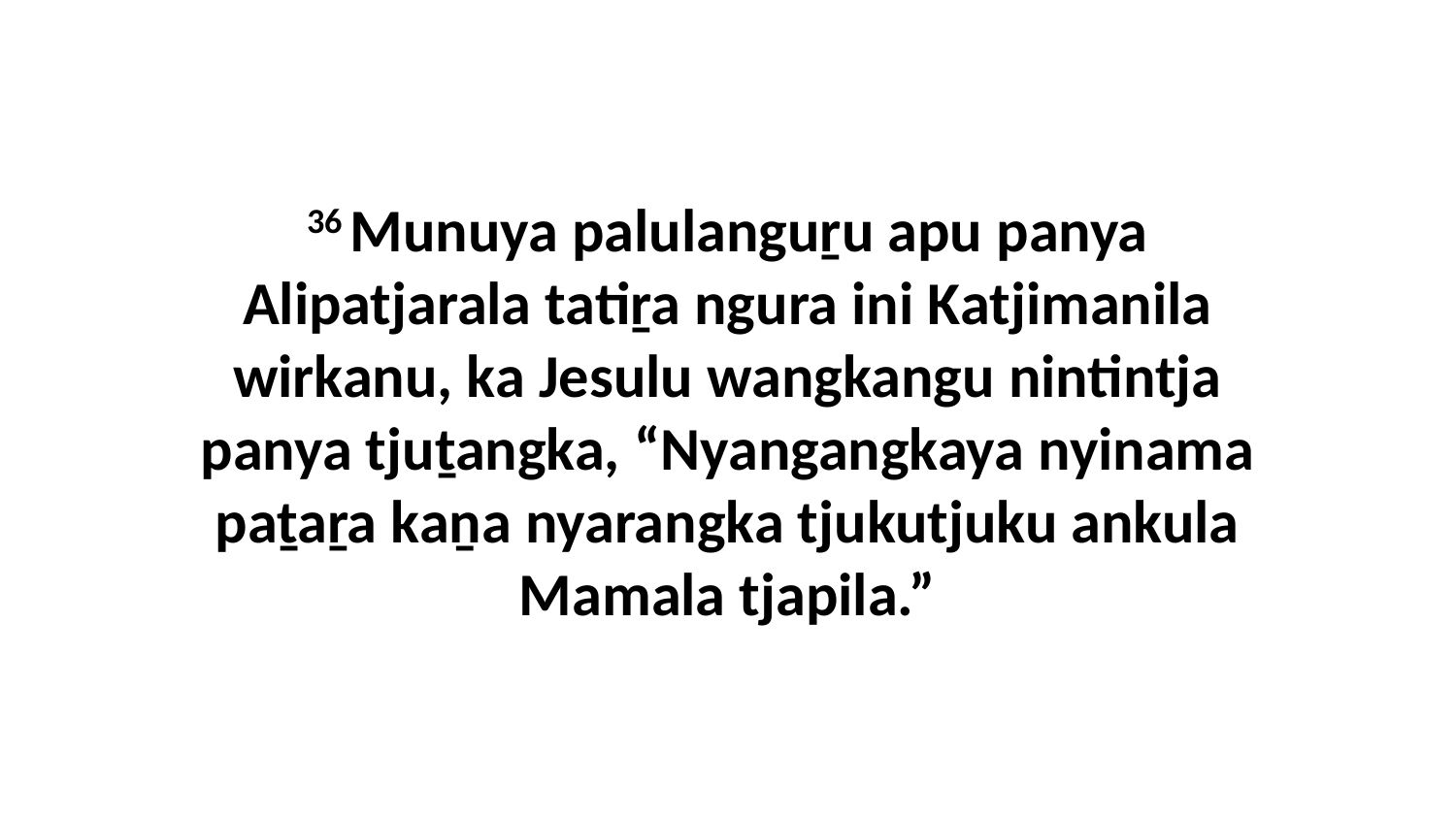

36 Munuya palulanguṟu apu panya Alipatjarala tatiṟa ngura ini Katjimanila wirkanu, ka Jesulu wangkangu nintintja panya tjuṯangka, “Nyangangkaya nyinama paṯaṟa kaṉa nyarangka tjukutjuku ankula Mamala tjapila.”